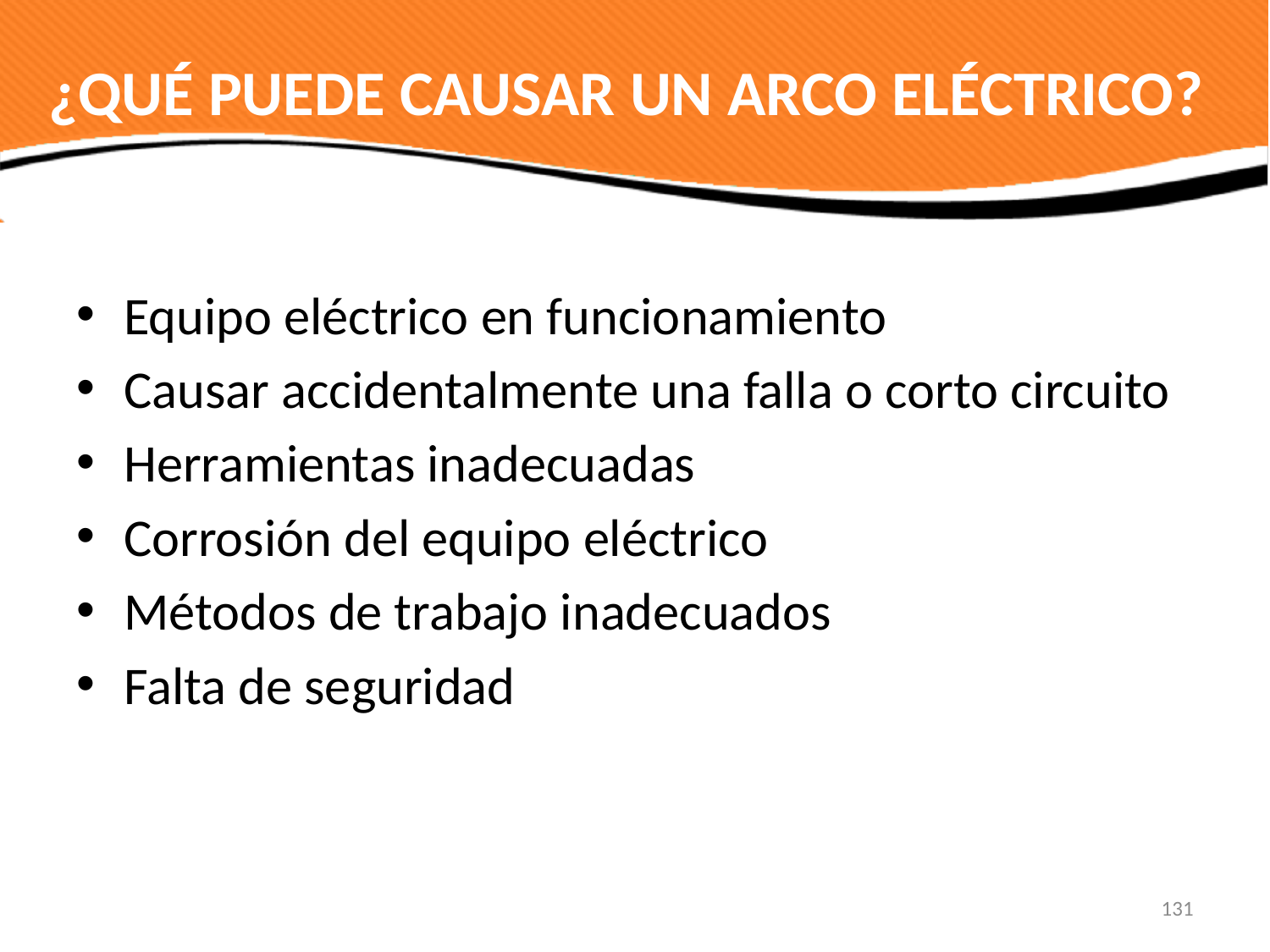

# ¿QUÉ PUEDE CAUSAR UN ARCO ELÉCTRICO?
Equipo eléctrico en funcionamiento
Causar accidentalmente una falla o corto circuito
Herramientas inadecuadas
Corrosión del equipo eléctrico
Métodos de trabajo inadecuados
Falta de seguridad
131